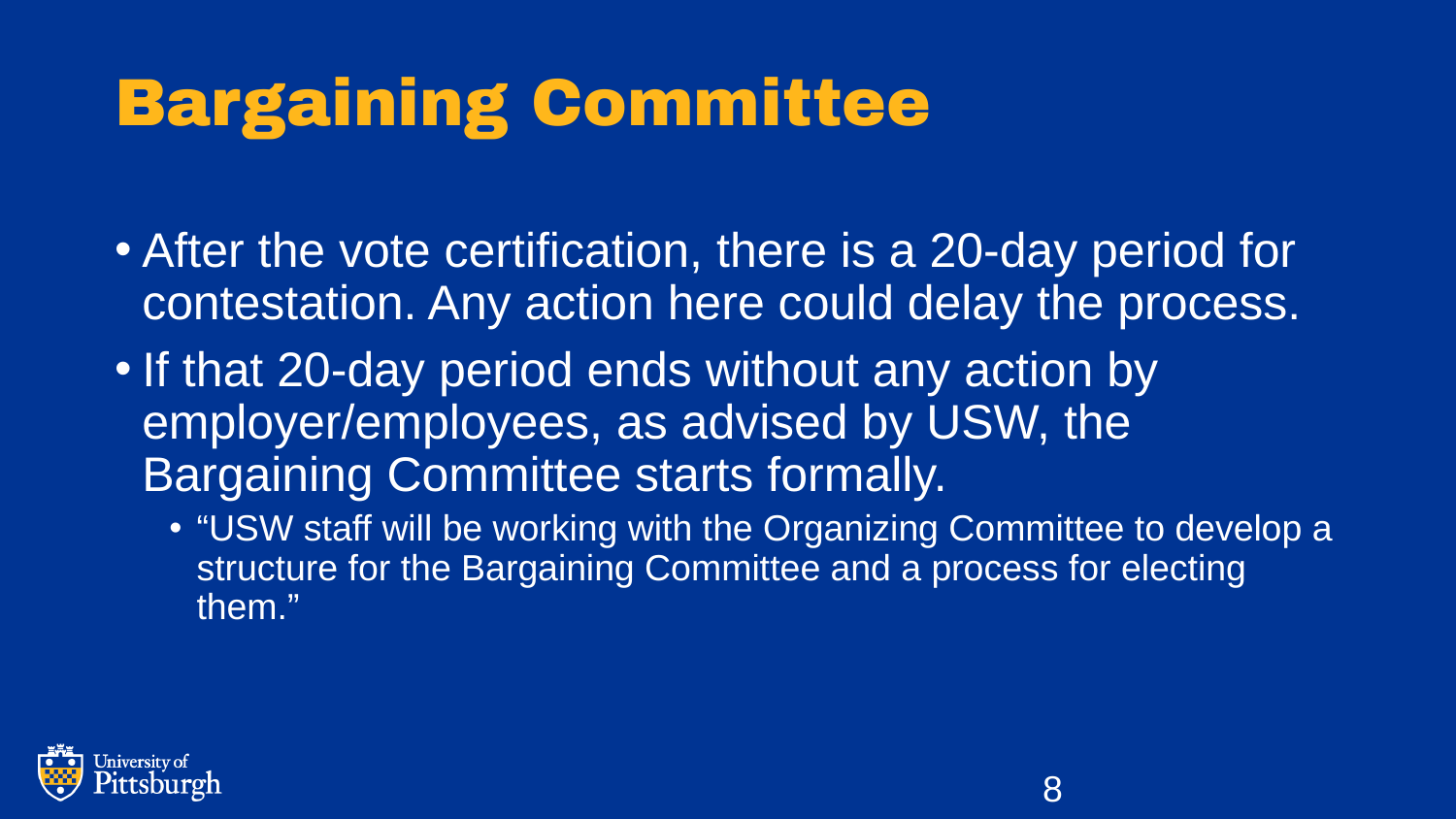

# Bargaining Committee
After the vote certification, there is a 20-day period for contestation. Any action here could delay the process.
If that 20-day period ends without any action by employer/employees, as advised by USW, the Bargaining Committee starts formally.
“USW staff will be working with the Organizing Committee to develop a structure for the Bargaining Committee and a process for electing them.”
8